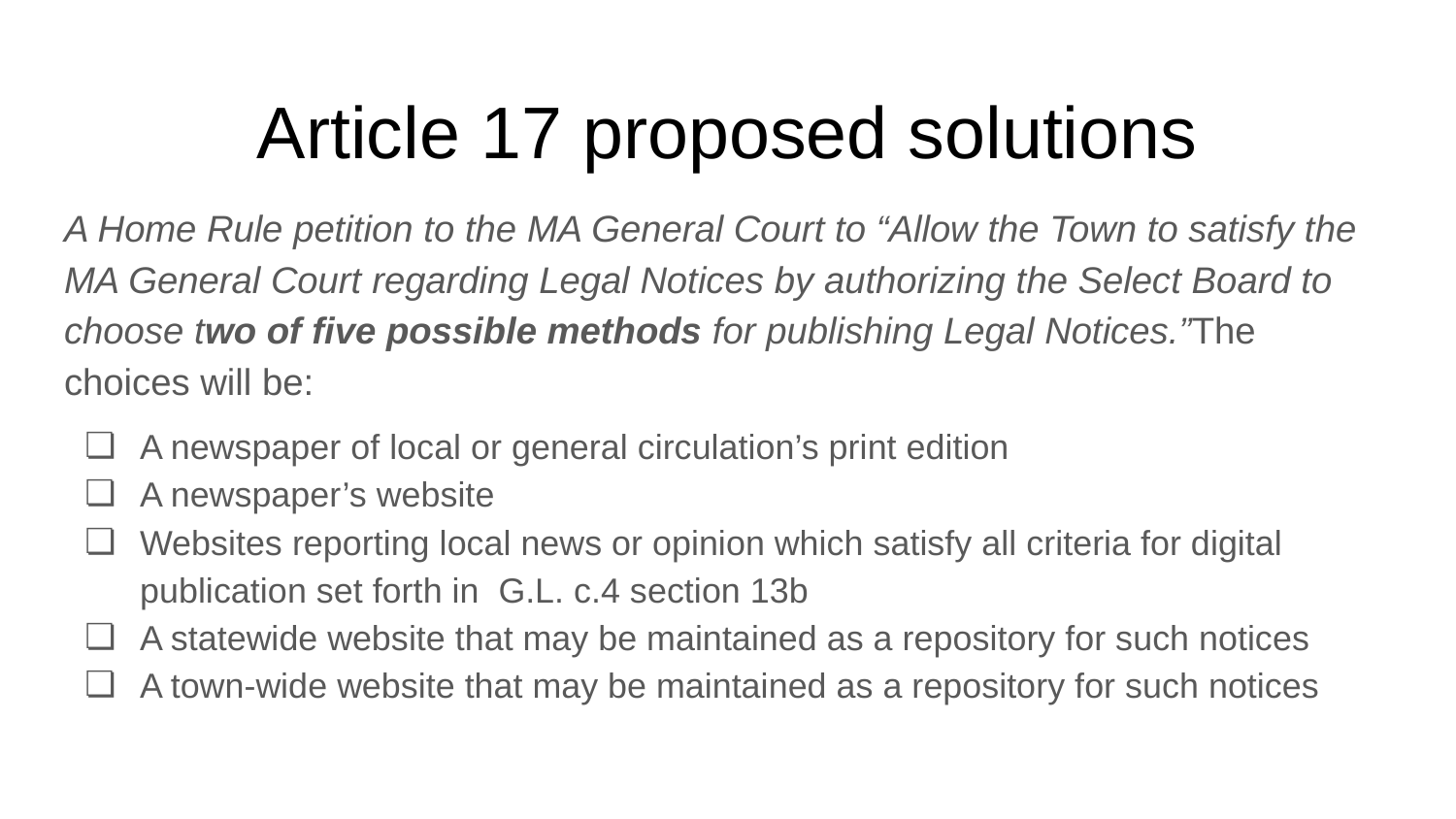

# Article 17 proposed solutions
A Home Rule petition to the MA General Court to “Allow the Town to satisfy the MA General Court regarding Legal Notices by authorizing the Select Board to choose two of five possible methods for publishing Legal Notices.”The choices will be:
A newspaper of local or general circulation’s print edition
A newspaper’s website
Websites reporting local news or opinion which satisfy all criteria for digital publication set forth in  G.L. c.4 section 13b
A statewide website that may be maintained as a repository for such notices
A town-wide website that may be maintained as a repository for such notices